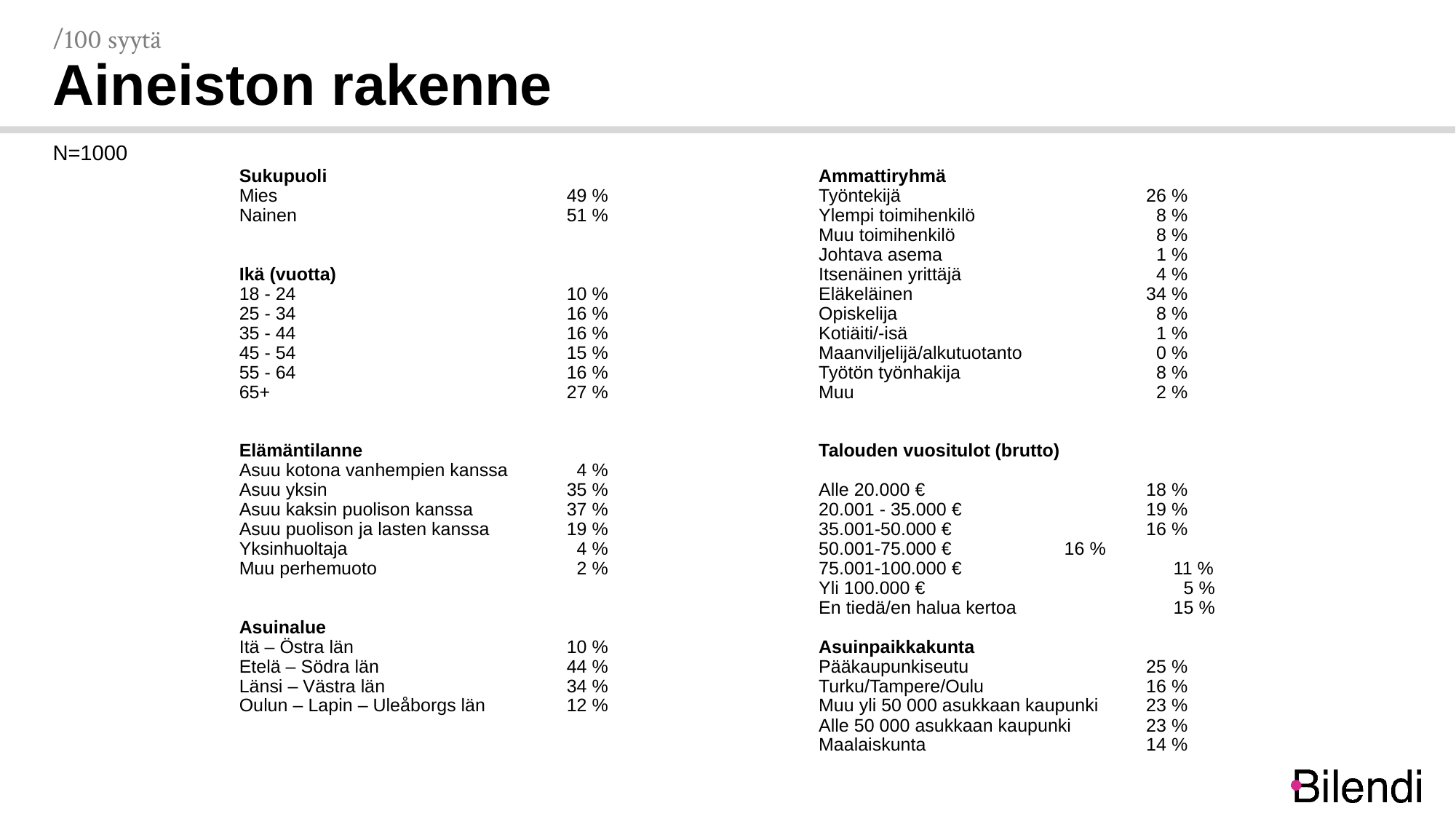

/100 syytä
Aineiston rakenne

N=1000
Sukupuoli
Mies			49 %
Nainen			51 %

Ikä (vuotta)
18 - 24 			10 %
25 - 34 			16 %
35 - 44 			16 %
45 - 54 			15 %
55 - 64 			16 %
65+ 			27 %

Elämäntilanne
Asuu kotona vanhempien kanssa	  4 %
Asuu yksin			35 %
Asuu kaksin puolison kanssa	37 %
Asuu puolison ja lasten kanssa	19 %
Yksinhuoltaja			  4 %
Muu perhemuoto		  2 %

Asuinalue
Itä – Östra län		10 %
Etelä – Södra län		44 %
Länsi – Västra län		34 %
Oulun – Lapin – Uleåborgs län	12 %

Ammattiryhmä
Työntekijä			26 %
Ylempi toimihenkilö		  8 %
Muu toimihenkilö		  8 %
Johtava asema		  1 %
Itsenäinen yrittäjä		  4 %
Eläkeläinen			34 %
Opiskelija			  8 %
Kotiäiti/-isä			  1 %
Maanviljelijä/alkutuotanto		  0 %
Työtön työnhakija		  8 %
Muu			  2 %

Talouden vuositulot (brutto)

Alle 20.000 €			18 %
20.001 - 35.000 €		19 %
35.001-50.000 €		16 %
50.001-75.000 €		16 %
75.001-100.000 €		11 %
Yli 100.000 €			  5 %
En tiedä/en halua kertoa		15 %

Asuinpaikkakunta
Pääkaupunkiseutu		25 %
Turku/Tampere/Oulu		16 %
Muu yli 50 000 asukkaan kaupunki	23 %
Alle 50 000 asukkaan kaupunki	23 %
Maalaiskunta			14 %

3